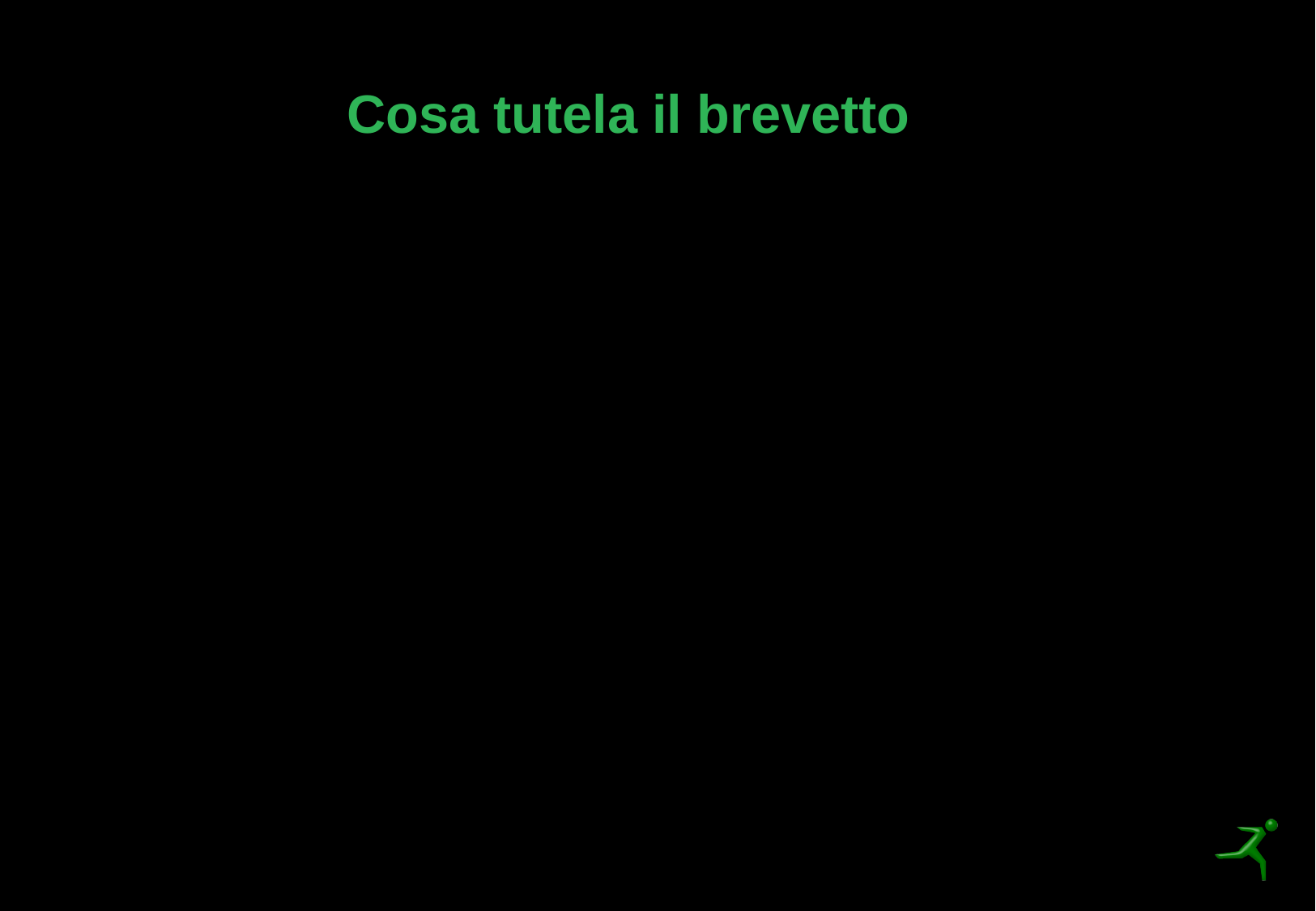

# Cosa tutela il brevetto
I Brevetti per Invenzione proteggono una Invenzione quale soluzione di un problema tecnico. (Teoria del Problem solution approach)
Il campo di tutela è definito dalle rivendicazioni.

E’ prevista la cumulabilità di protezione. Ad esempio è possibile tutelare un prodotto sia mediante il deposito di un Brevetto per Invenzione sia mediante domanda di registrazione per Disegno o Modello.